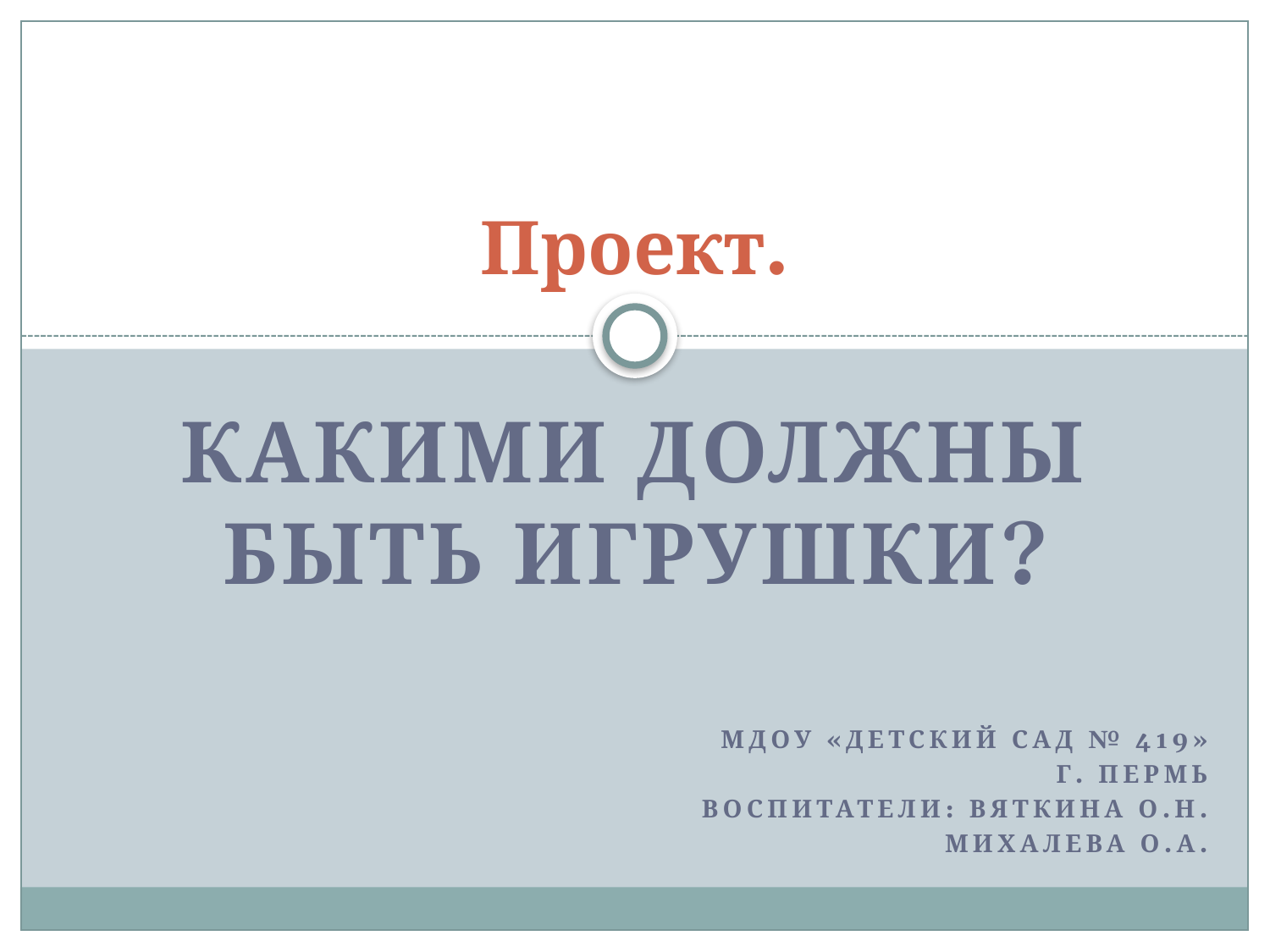

# Проект.
Какими должны быть игрушки?

МДОУ «Детский сад № 419»
Г. Пермь
Воспитатели: Вяткина о.н.
                             Михалева о.а.